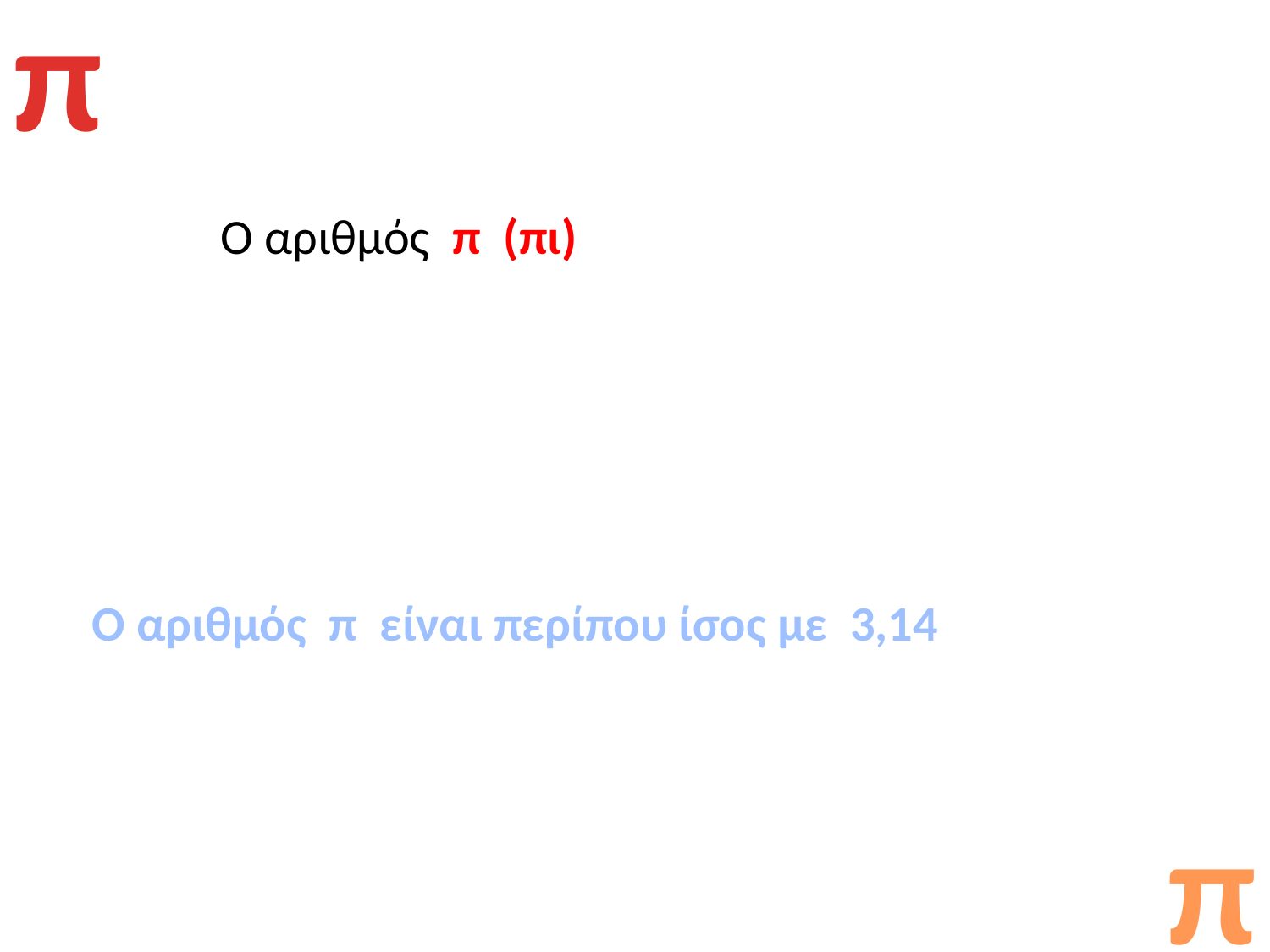

π
Ο αριθμός  π  (πι)
Ο αριθμός  π  είναι περίπου ίσος με  3,14
π